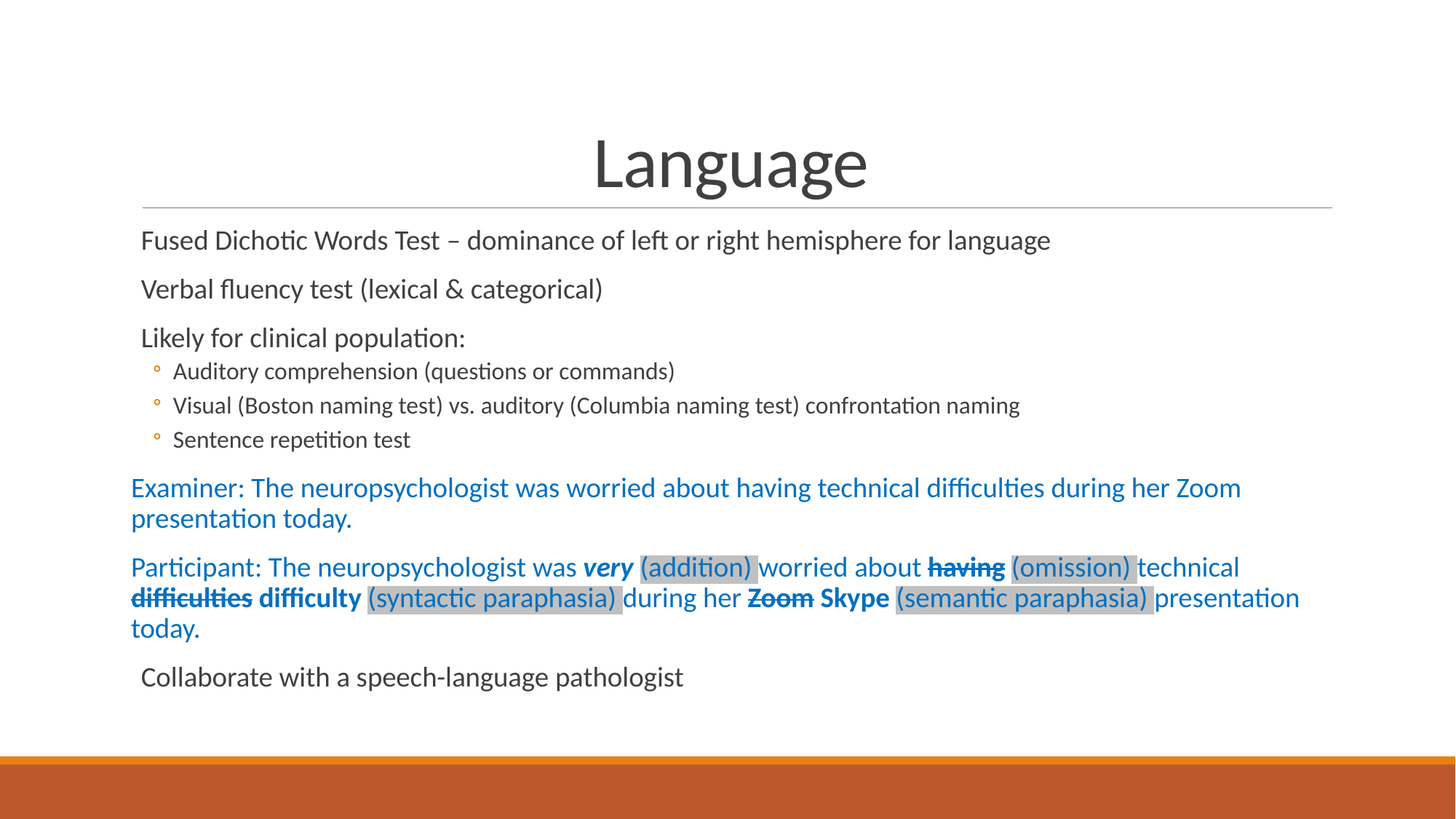

# Language
Fused Dichotic Words Test – dominance of left or right hemisphere for language
Verbal fluency test (lexical & categorical)
Likely for clinical population:
Auditory comprehension (questions or commands)
Visual (Boston naming test) vs. auditory (Columbia naming test) confrontation naming
Sentence repetition test
Examiner: The neuropsychologist was worried about having technical difficulties during her Zoom presentation today.
Participant: The neuropsychologist was very (addition) worried about having (omission) technical difficulties difficulty (syntactic paraphasia) during her Zoom Skype (semantic paraphasia) presentation today.
Collaborate with a speech-language pathologist